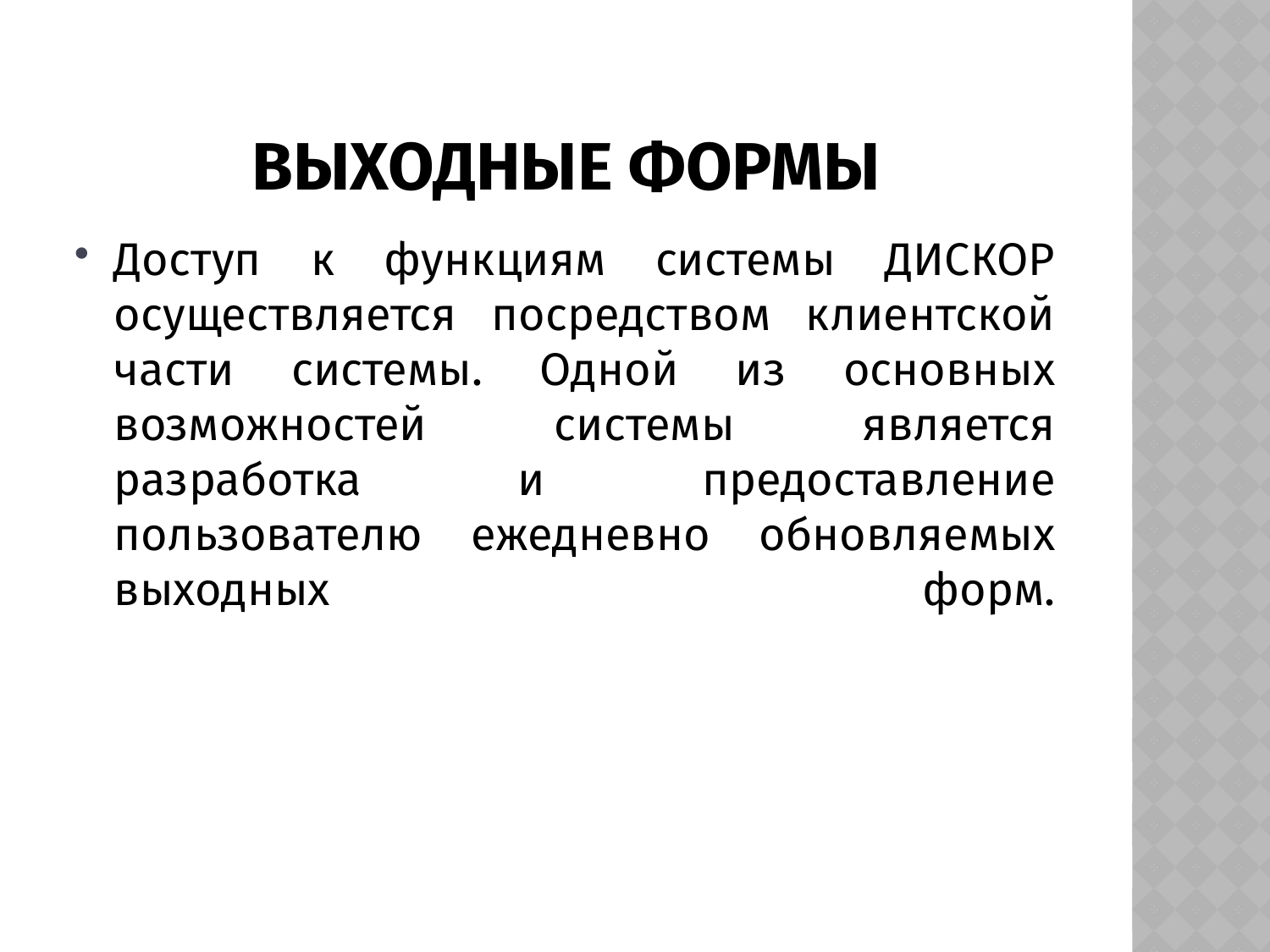

# Выходные формы
Доступ к функциям системы ДИСКОР осуществляется посредством клиентской части системы. Одной из основных возможностей системы является разработка и предоставление пользователю ежедневно обновляемых выходных форм.